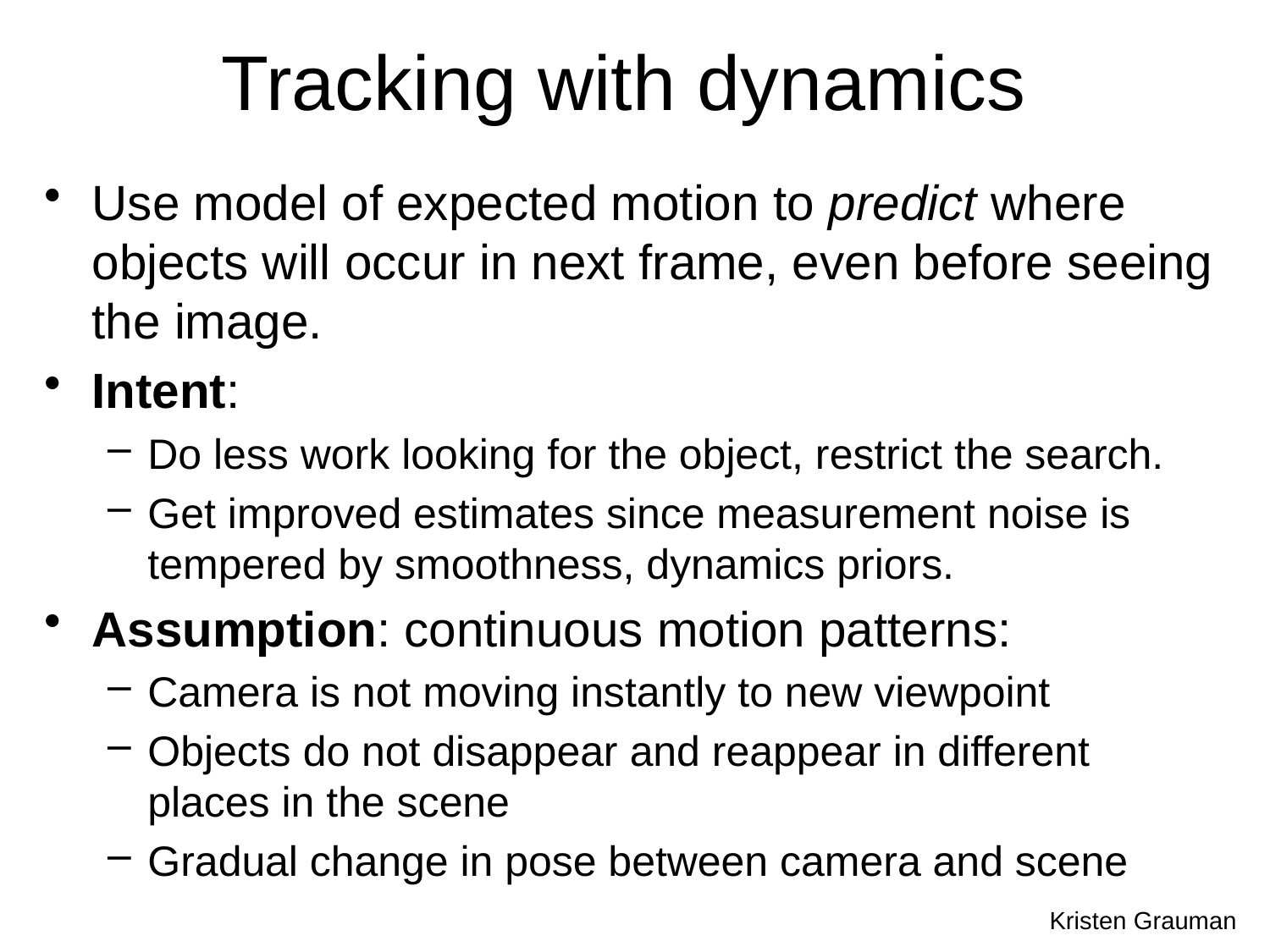

# Tracking with dynamics
Use model of expected motion to predict where objects will occur in next frame, even before seeing the image.
Intent:
Do less work looking for the object, restrict the search.
Get improved estimates since measurement noise is tempered by smoothness, dynamics priors.
Assumption: continuous motion patterns:
Camera is not moving instantly to new viewpoint
Objects do not disappear and reappear in different places in the scene
Gradual change in pose between camera and scene

Kristen Grauman